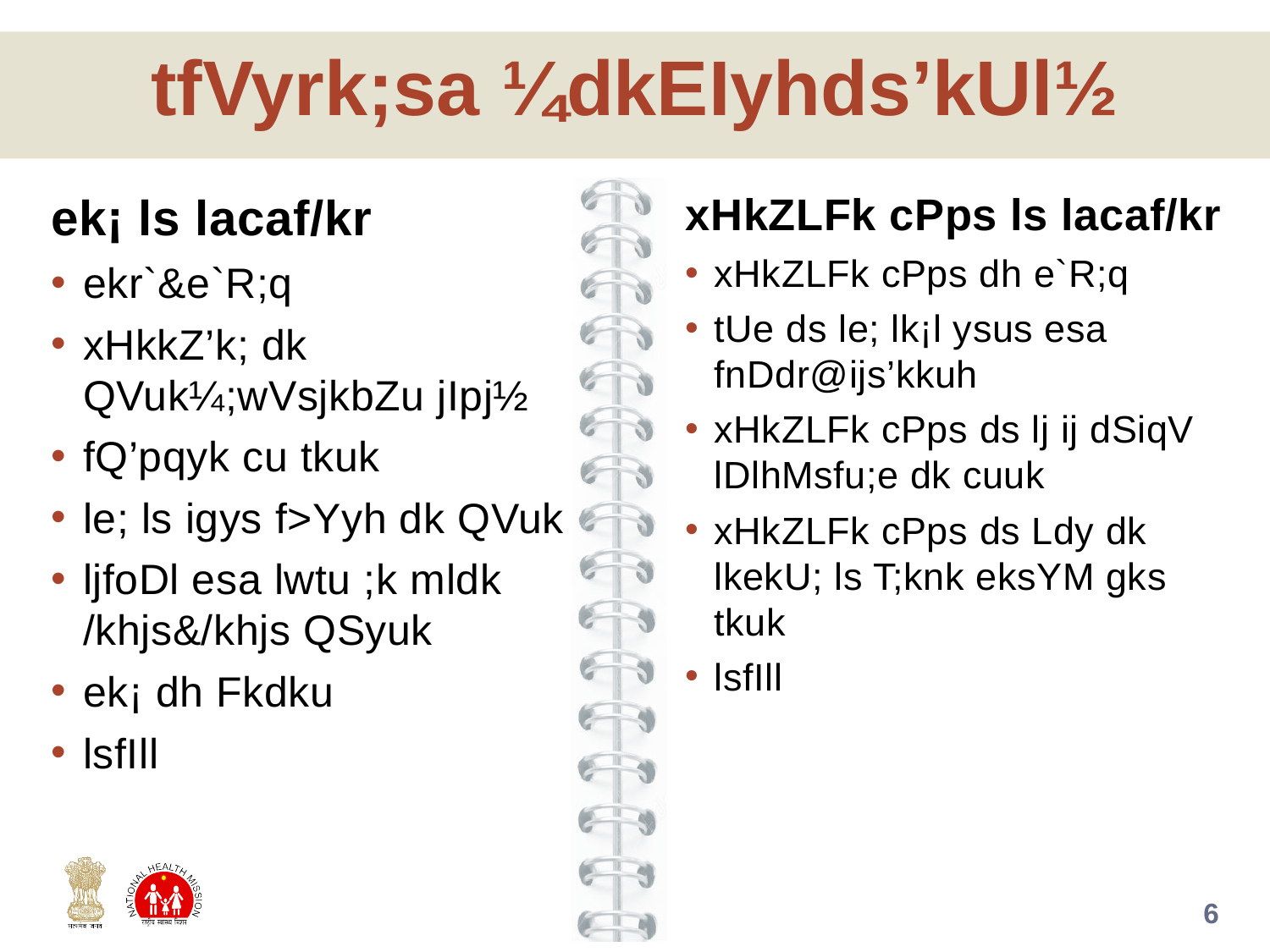

tfVyrk;sa ¼dkEIyhds’kUl½
ek¡ ls lacaf/kr
ekr`&e`R;q
xHkkZ’k; dk QVuk¼;wVsjkbZu jIpj½
fQ’pqyk cu tkuk
le; ls igys f>Yyh dk QVuk
ljfoDl esa lwtu ;k mldk /khjs&/khjs QSyuk
ek¡ dh Fkdku
lsfIll
xHkZLFk cPps ls lacaf/kr
xHkZLFk cPps dh e`R;q
tUe ds le; lk¡l ysus esa fnDdr@ijs’kkuh
xHkZLFk cPps ds lj ij dSiqV lDlhMsfu;e dk cuuk
xHkZLFk cPps ds Ldy dk lkekU; ls T;knk eksYM gks tkuk
lsfIll
6